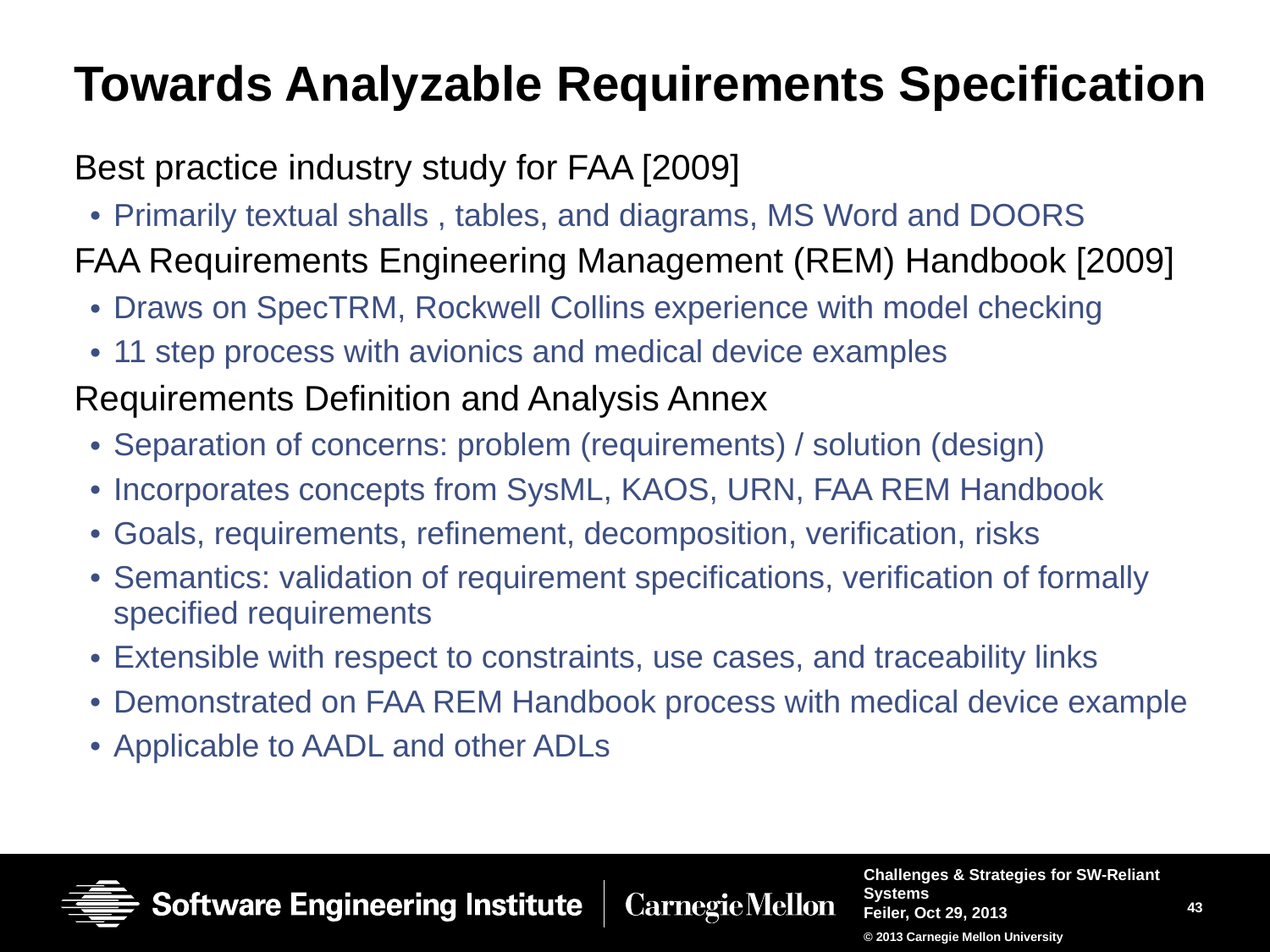

# Towards Analyzable Requirements Specification
Best practice industry study for FAA [2009]
Primarily textual shalls , tables, and diagrams, MS Word and DOORS
FAA Requirements Engineering Management (REM) Handbook [2009]
Draws on SpecTRM, Rockwell Collins experience with model checking
11 step process with avionics and medical device examples
Requirements Definition and Analysis Annex
Separation of concerns: problem (requirements) / solution (design)
Incorporates concepts from SysML, KAOS, URN, FAA REM Handbook
Goals, requirements, refinement, decomposition, verification, risks
Semantics: validation of requirement specifications, verification of formally specified requirements
Extensible with respect to constraints, use cases, and traceability links
Demonstrated on FAA REM Handbook process with medical device example
Applicable to AADL and other ADLs